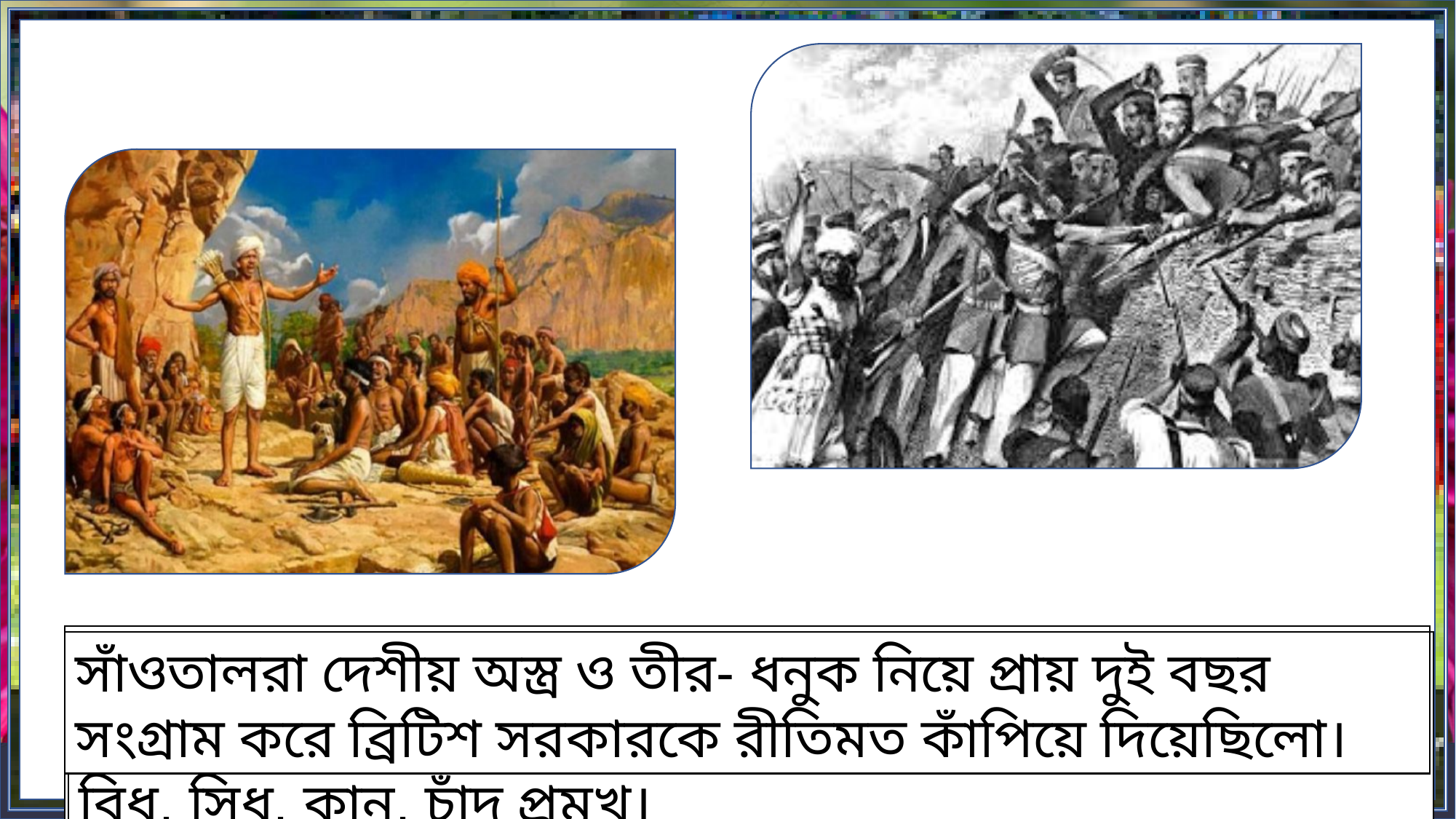

ব্রিটিশ বিরোধী আন্দোলনে সাঁওতালদের সাহসী ভূমিকা ইতিহাসে অমর হয়ে আছে।
এর মধ্যে ‘সাঁওতাল বিদ্রোহ’ ও ‘নাচোলের কৃষক বিদ্রোহ’ অন্যতম।
সাঁওতালরা দেশীয় অস্ত্র ও তীর- ধনুক নিয়ে প্রায় দুই বছর সংগ্রাম করে ব্রিটিশ সরকারকে রীতিমত কাঁপিয়ে দিয়েছিলো।
১৮৫৫ সালের ৩০শে জুন সাঁওতাল বিদ্রোহ শুরু হয় এবং ১৮৫৬ সালের নভেম্বর মাসে তা শেষ হয়। এ আন্দোলনের নেতৃত্ব দেন বিধু, সিধু, কানু, চাঁদ প্রমুখ।